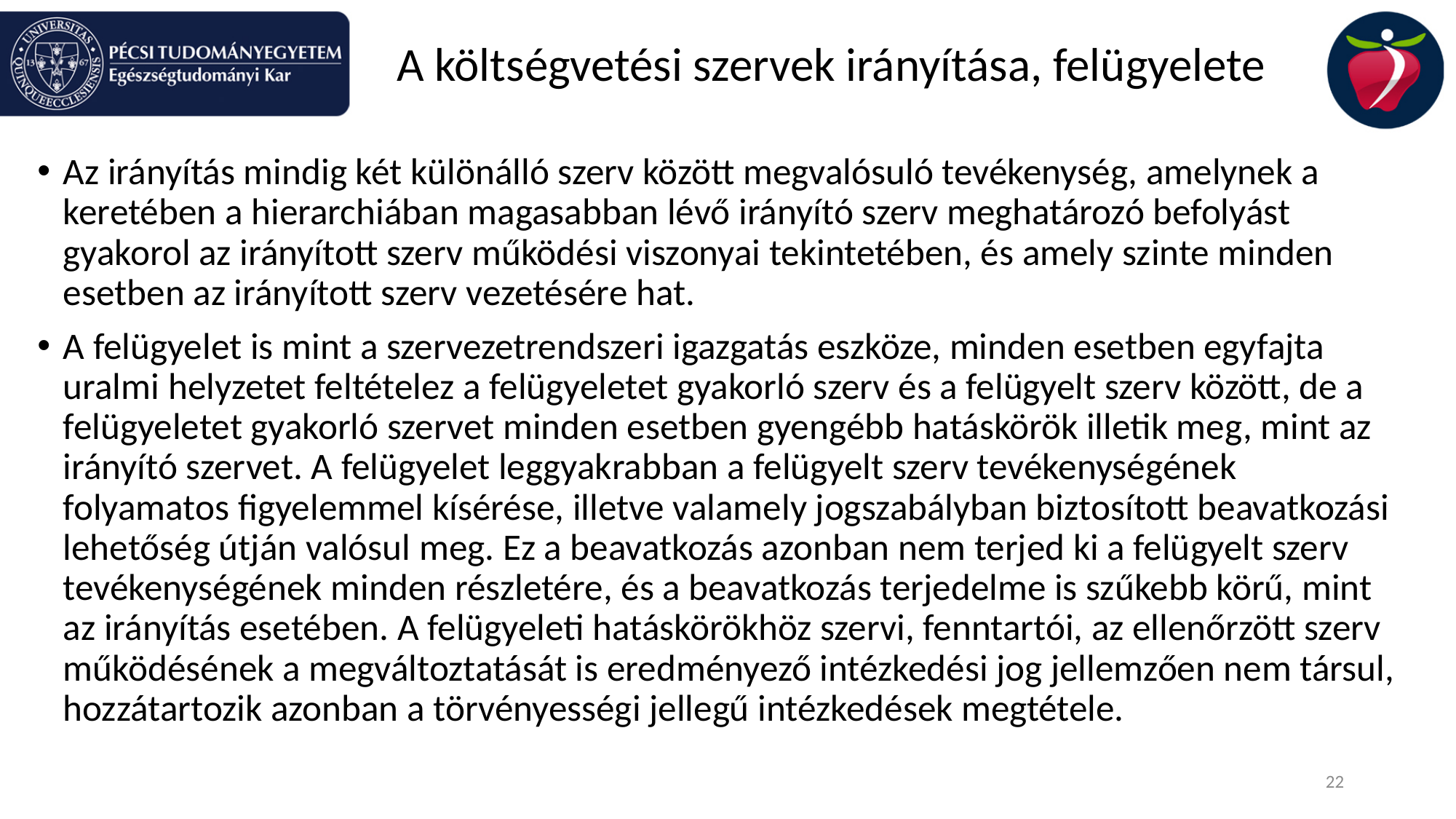

# A költségvetési szervek irányítása, felügyelete
Az irányítás mindig két különálló szerv között megvalósuló tevékenység, amelynek a keretében a hierarchiában magasabban lévő irányító szerv meghatározó befolyást gyakorol az irányított szerv működési viszonyai tekintetében, és amely szinte minden esetben az irányított szerv vezetésére hat.
A felügyelet is mint a szervezetrendszeri igazgatás eszköze, minden esetben egyfajta uralmi helyzetet feltételez a felügyeletet gyakorló szerv és a felügyelt szerv között, de a felügyeletet gyakorló szervet minden esetben gyengébb hatáskörök illetik meg, mint az irányító szervet. A felügyelet leggyakrabban a felügyelt szerv tevékenységének folyamatos figyelemmel kísérése, illetve valamely jogszabályban biztosított beavatkozási lehetőség útján valósul meg. Ez a beavatkozás azonban nem terjed ki a felügyelt szerv tevékenységének minden részletére, és a beavatkozás terjedelme is szűkebb körű, mint az irányítás esetében. A felügyeleti hatáskörökhöz szervi, fenntartói, az ellenőrzött szerv működésének a megváltoztatását is eredményező intézkedési jog jellemzően nem társul, hozzátartozik azonban a törvényességi jellegű intézkedések megtétele.

22